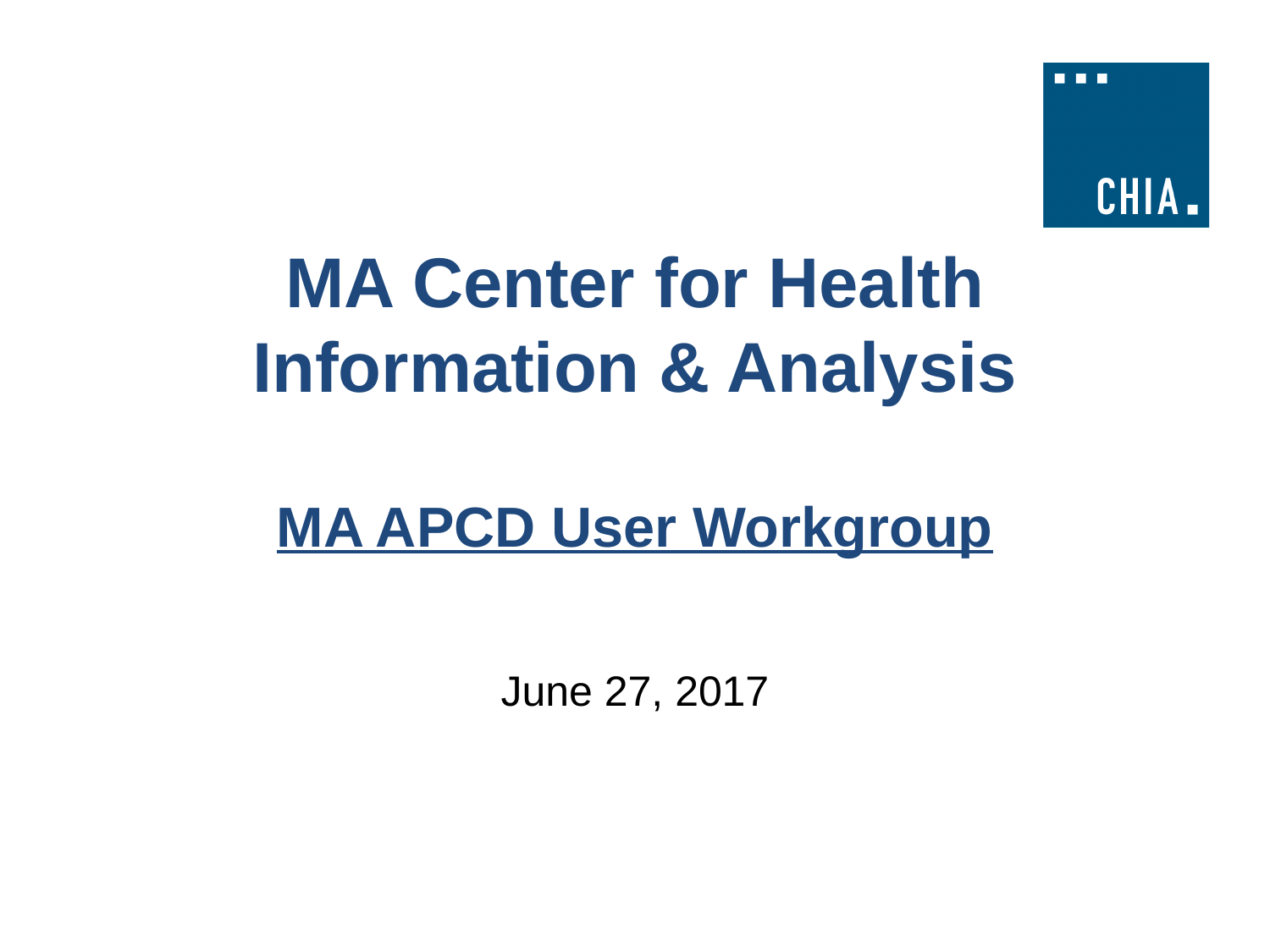

# MA Center for Health Information & Analysis MA APCD User Workgroup

June 27, 2017